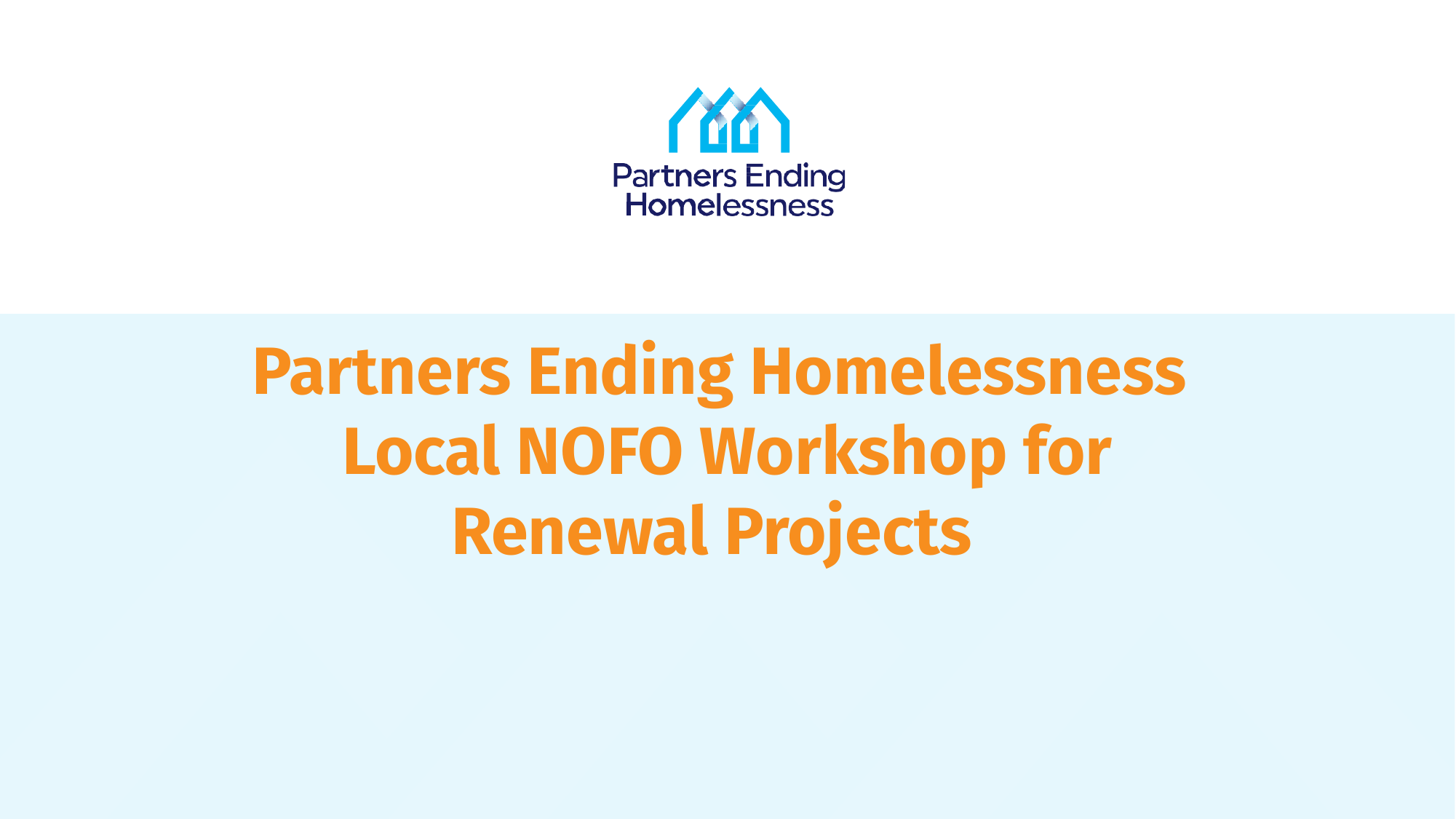

# Partners Ending Homelessness Local NOFO Workshop for Renewal Projects